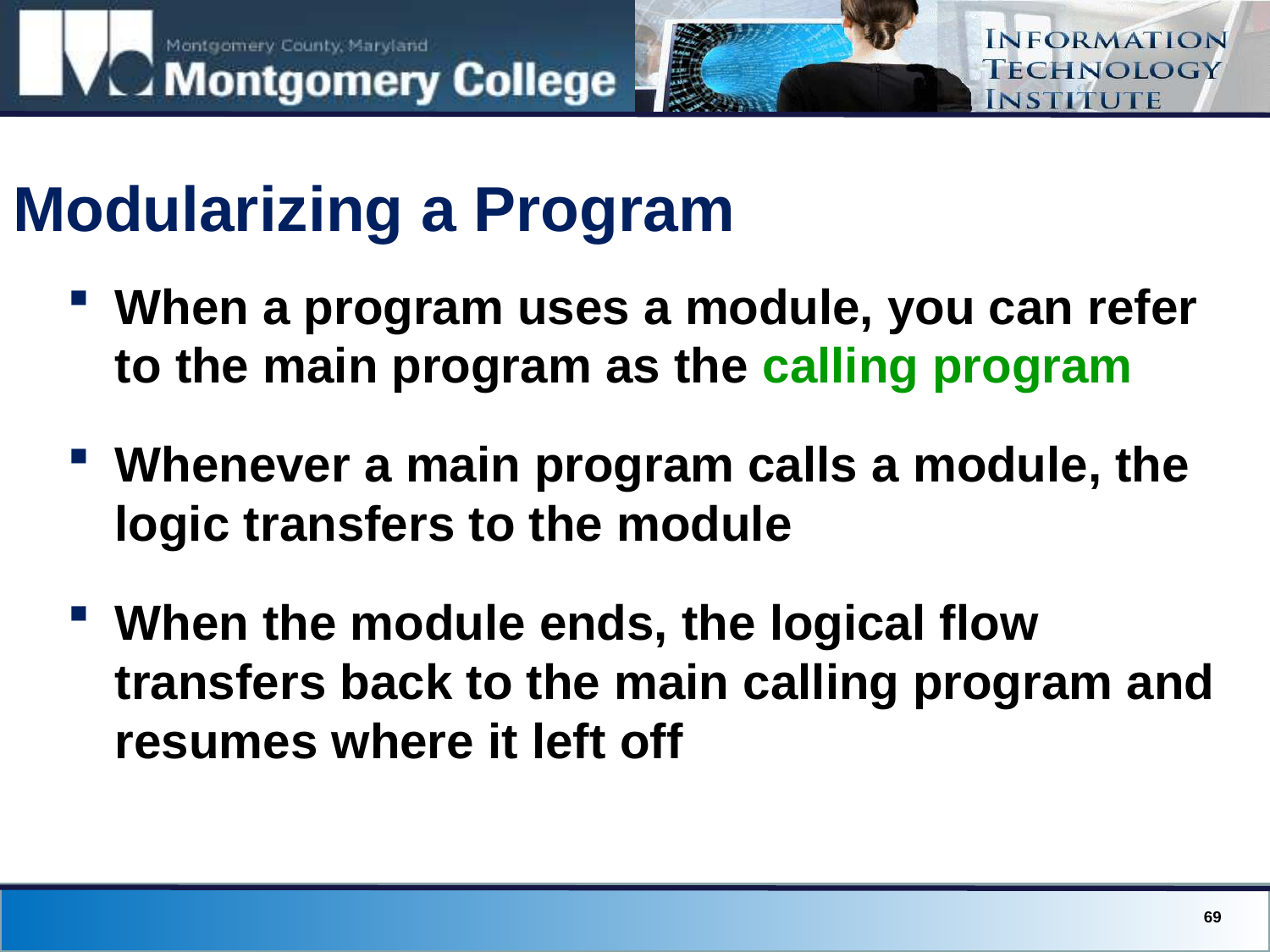

# Modularizing a Program
When a program uses a module, you can refer to the main program as the calling program
Whenever a main program calls a module, the logic transfers to the module
When the module ends, the logical flow transfers back to the main calling program and resumes where it left off
69